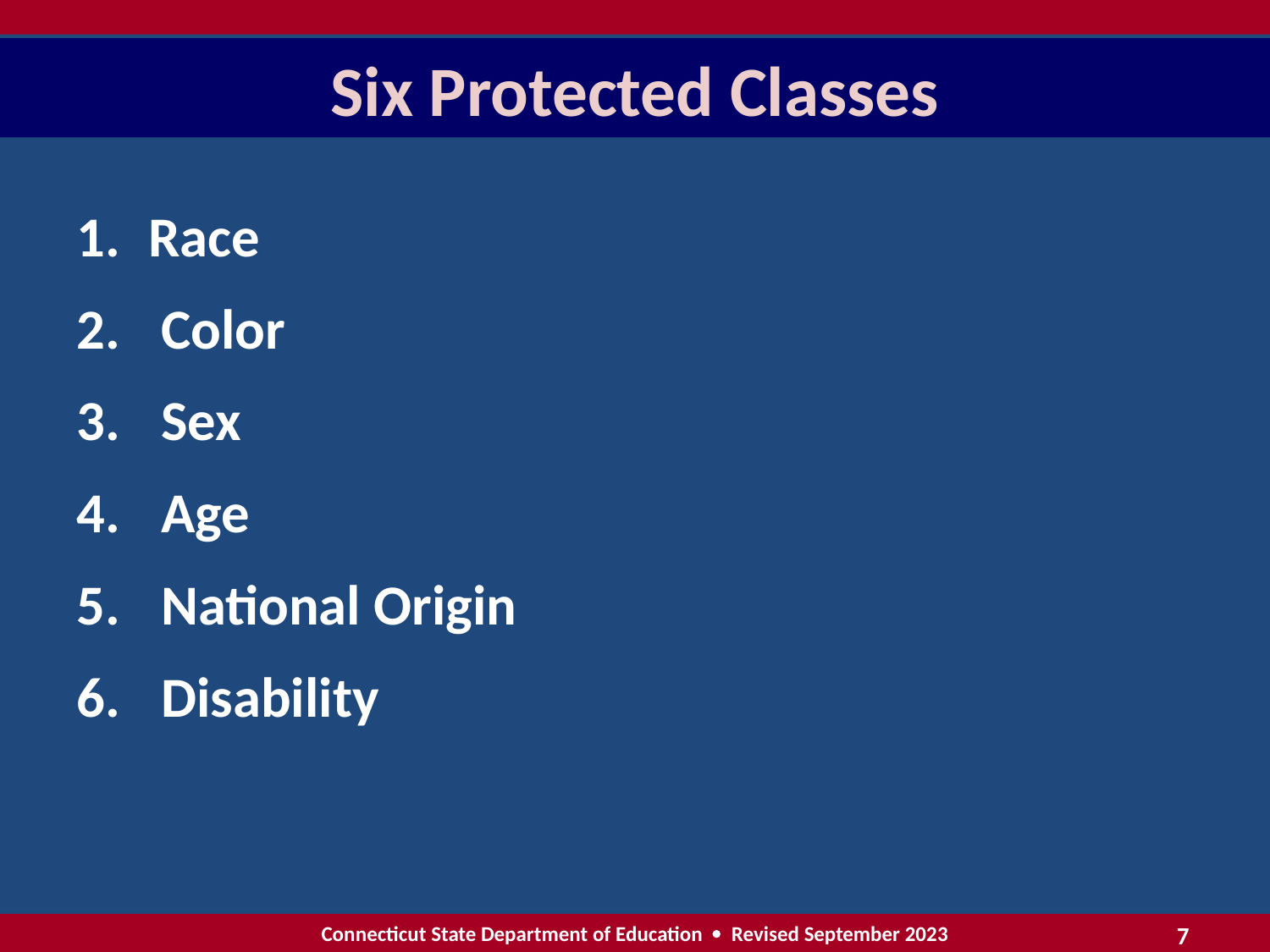

# Six Protected Classes
Race
 Color
 Sex
 Age
 National Origin
 Disability